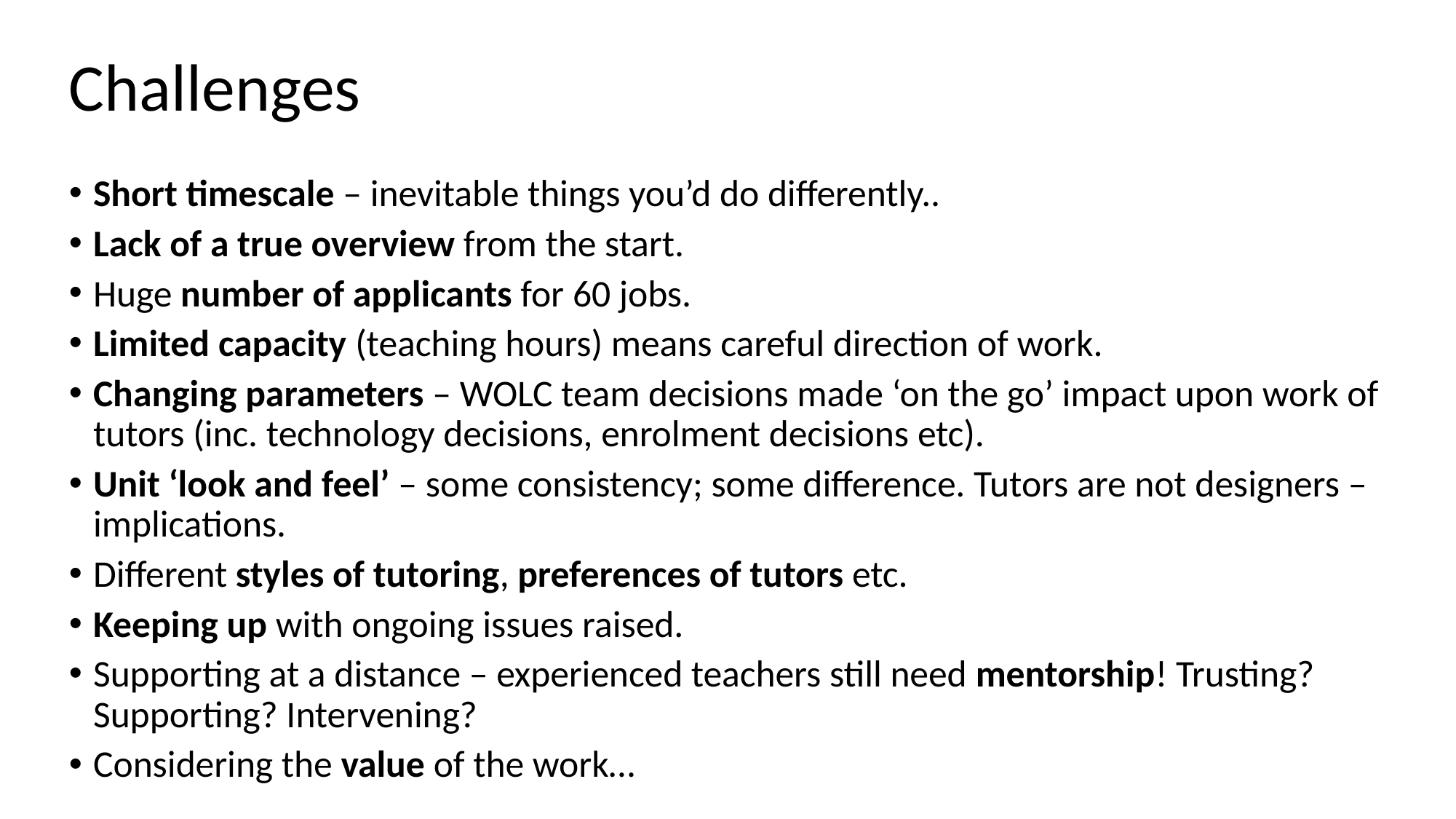

# Challenges
Short timescale – inevitable things you’d do differently..
Lack of a true overview from the start.
Huge number of applicants for 60 jobs.
Limited capacity (teaching hours) means careful direction of work.
Changing parameters – WOLC team decisions made ‘on the go’ impact upon work of tutors (inc. technology decisions, enrolment decisions etc).
Unit ‘look and feel’ – some consistency; some difference. Tutors are not designers –implications.
Different styles of tutoring, preferences of tutors etc.
Keeping up with ongoing issues raised.
Supporting at a distance – experienced teachers still need mentorship! Trusting? Supporting? Intervening?
Considering the value of the work…